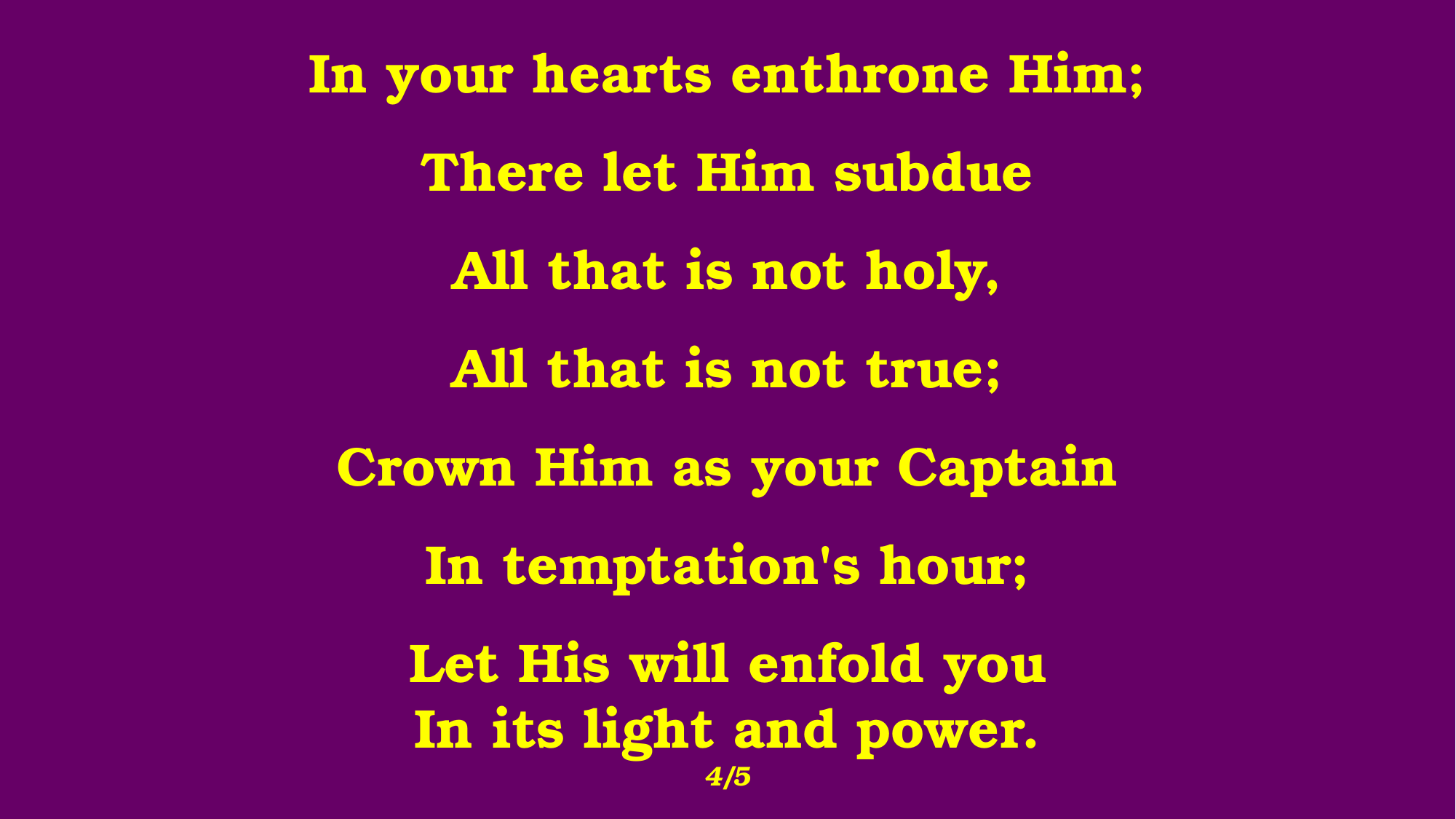

In your hearts enthrone Him;
There let Him subdue
All that is not holy,
All that is not true;
Crown Him as your Captain
In temptation's hour;
Let His will enfold you
In its light and power.
4/5